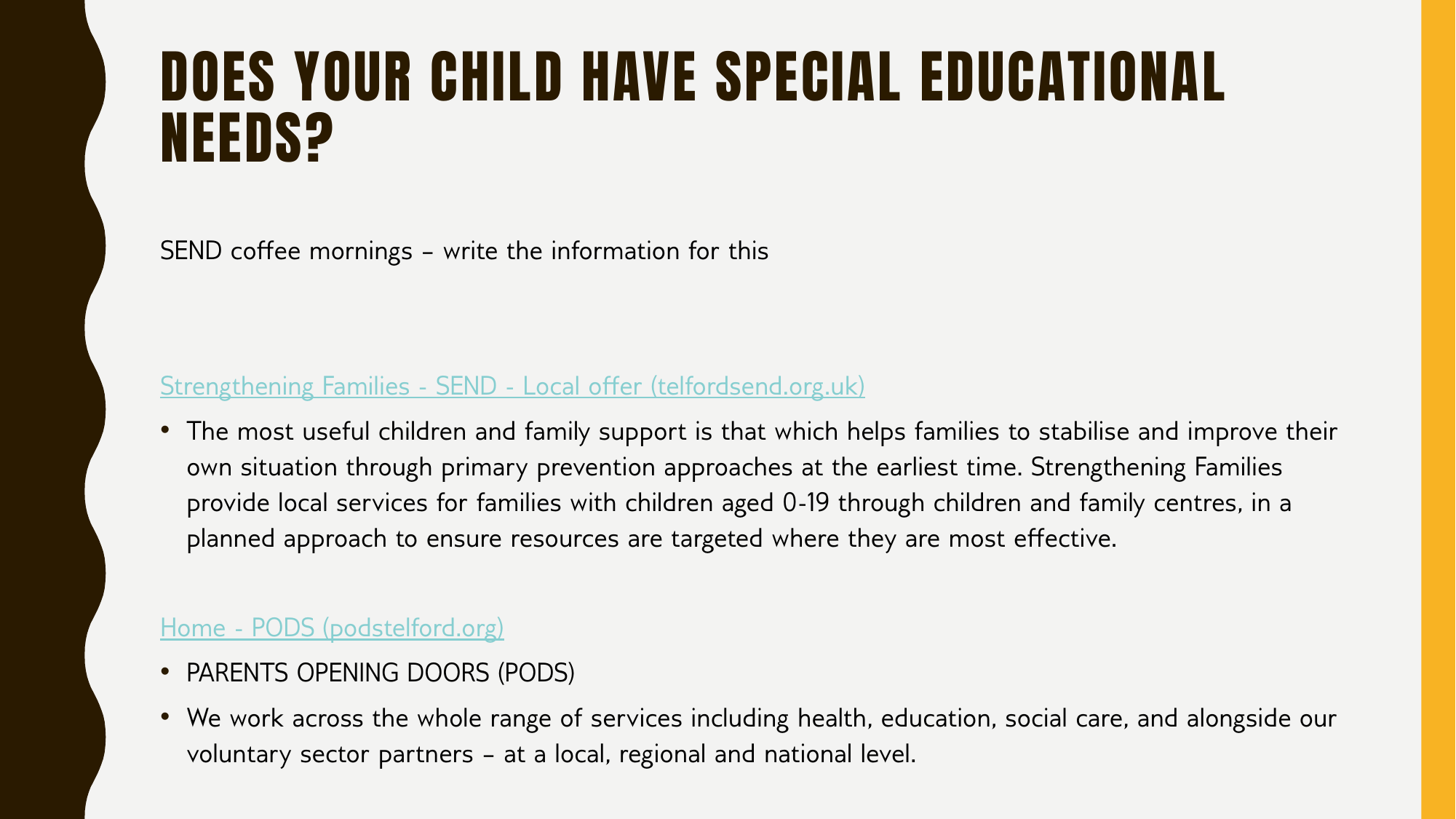

# Does your child have Special Educational Needs?
SEND coffee mornings – write the information for this

Strengthening Families - SEND - Local offer (telfordsend.org.uk)
The most useful children and family support is that which helps families to stabilise and improve their own situation through primary prevention approaches at the earliest time. Strengthening Families provide local services for families with children aged 0-19 through children and family centres, in a planned approach to ensure resources are targeted where they are most effective.

Home - PODS (podstelford.org)
PARENTS OPENING DOORS (PODS)
We work across the whole range of services including health, education, social care, and alongside our voluntary sector partners – at a local, regional and national level.